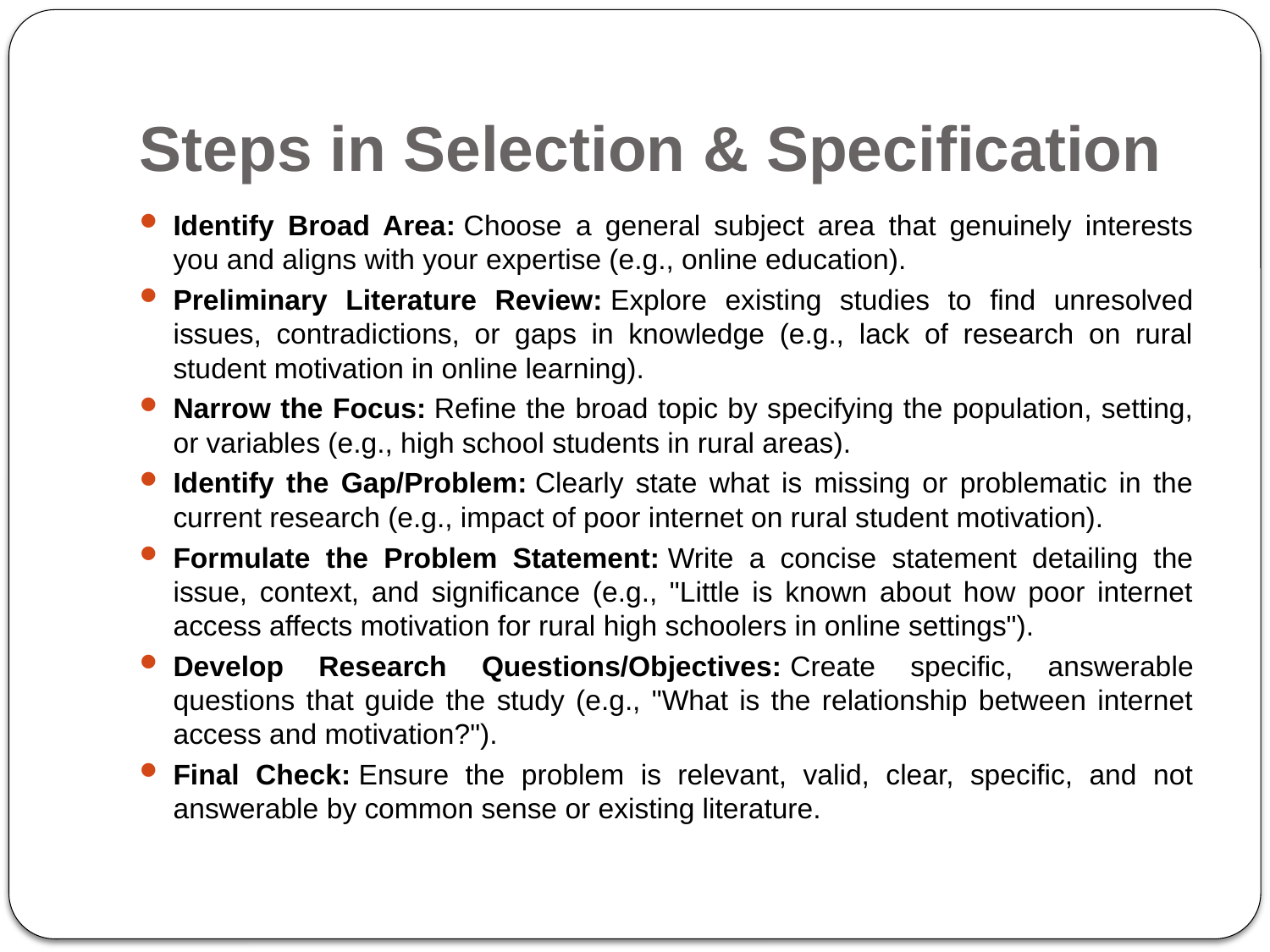

# Steps in Selection & Specification
Identify Broad Area: Choose a general subject area that genuinely interests you and aligns with your expertise (e.g., online education).
Preliminary Literature Review: Explore existing studies to find unresolved issues, contradictions, or gaps in knowledge (e.g., lack of research on rural student motivation in online learning).
Narrow the Focus: Refine the broad topic by specifying the population, setting, or variables (e.g., high school students in rural areas).
Identify the Gap/Problem: Clearly state what is missing or problematic in the current research (e.g., impact of poor internet on rural student motivation).
Formulate the Problem Statement: Write a concise statement detailing the issue, context, and significance (e.g., "Little is known about how poor internet access affects motivation for rural high schoolers in online settings").
Develop Research Questions/Objectives: Create specific, answerable questions that guide the study (e.g., "What is the relationship between internet access and motivation?").
Final Check: Ensure the problem is relevant, valid, clear, specific, and not answerable by common sense or existing literature.